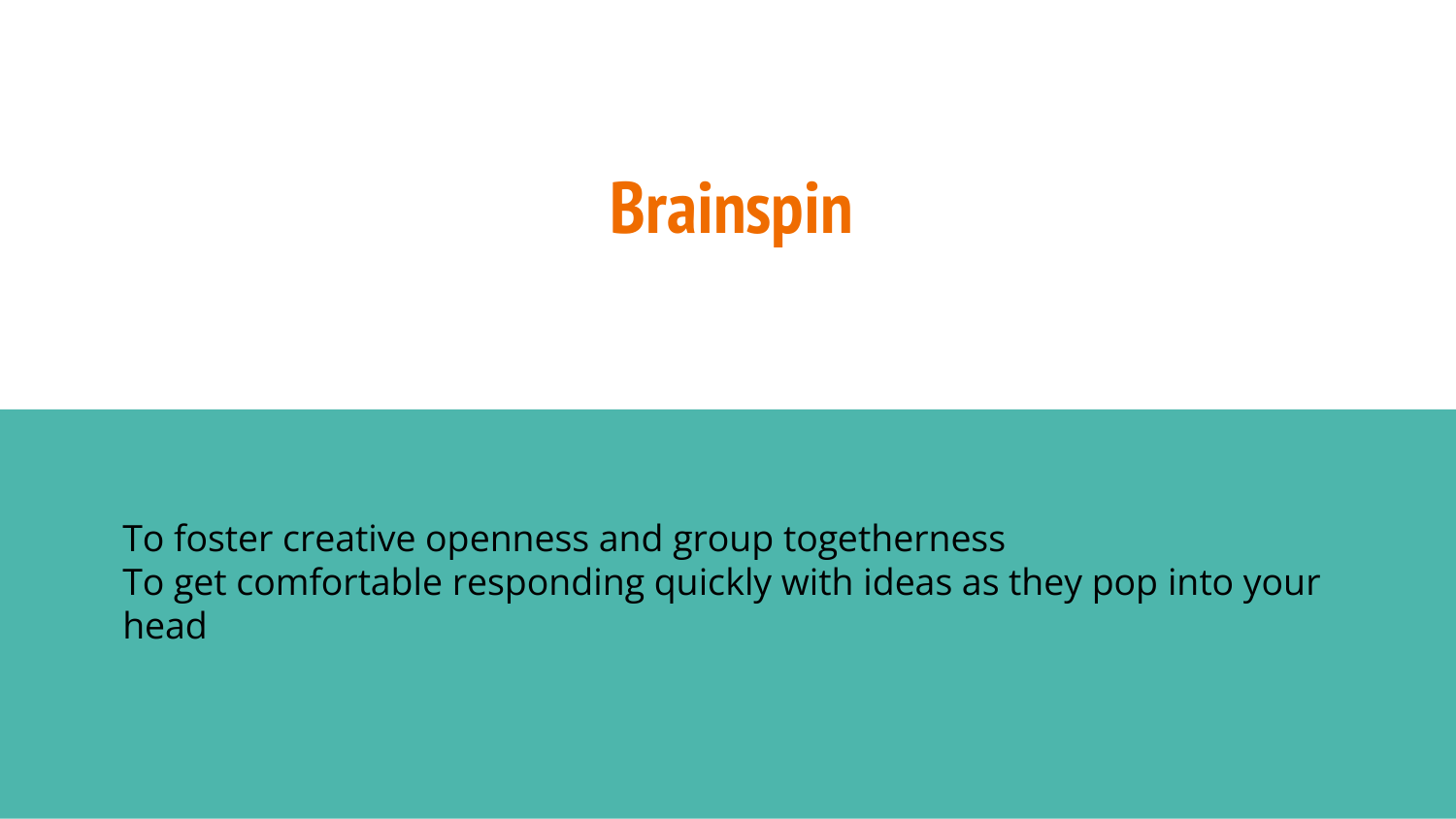

# Brainspin
To foster creative openness and group togetherness
To get comfortable responding quickly with ideas as they pop into your head